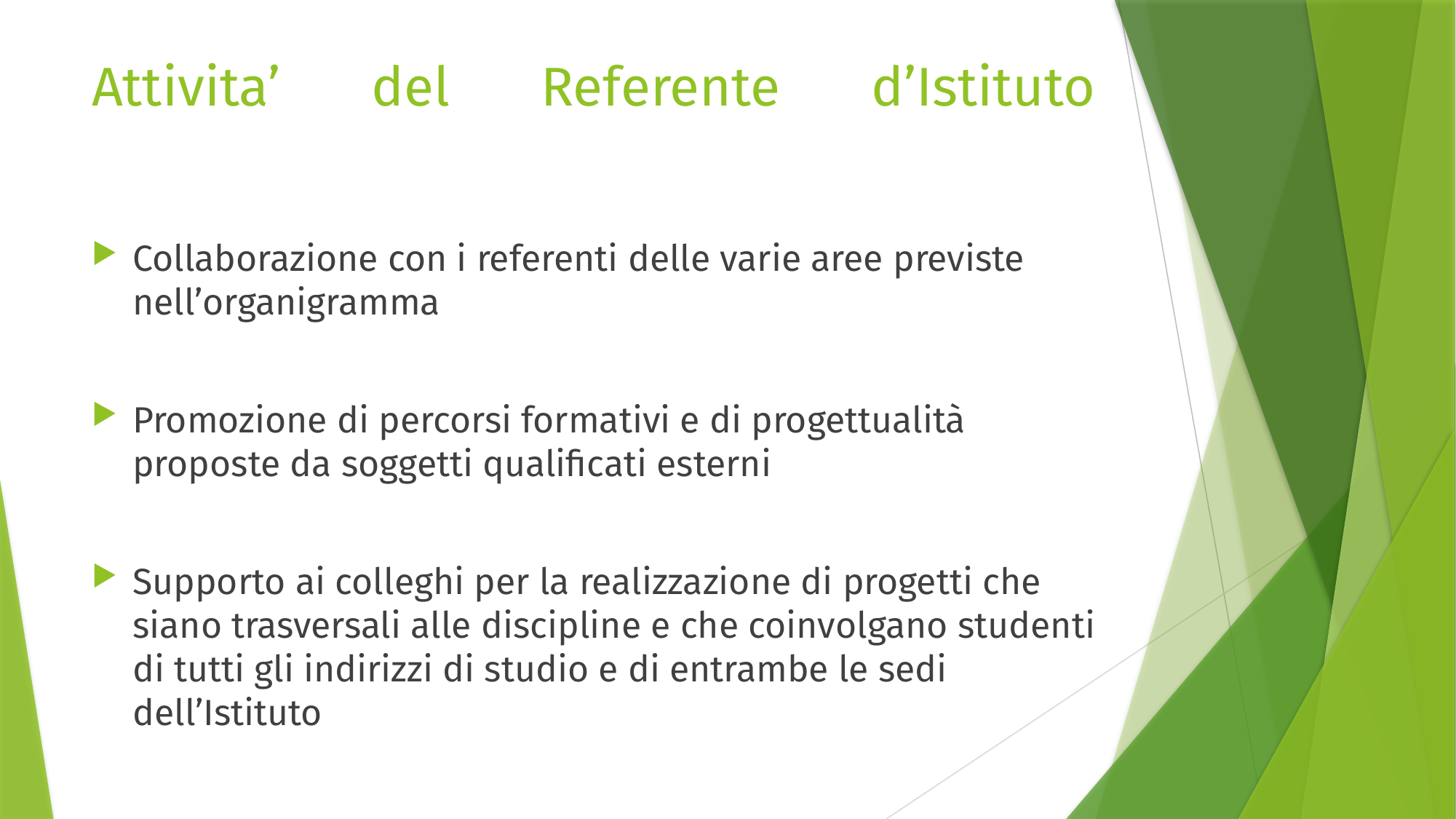

# Attivita’ del Referente d’Istituto
Collaborazione con i referenti delle varie aree previste nell’organigramma

Promozione di percorsi formativi e di progettualità proposte da soggetti qualificati esterni

Supporto ai colleghi per la realizzazione di progetti che siano trasversali alle discipline e che coinvolgano studenti di tutti gli indirizzi di studio e di entrambe le sedi dell’Istituto